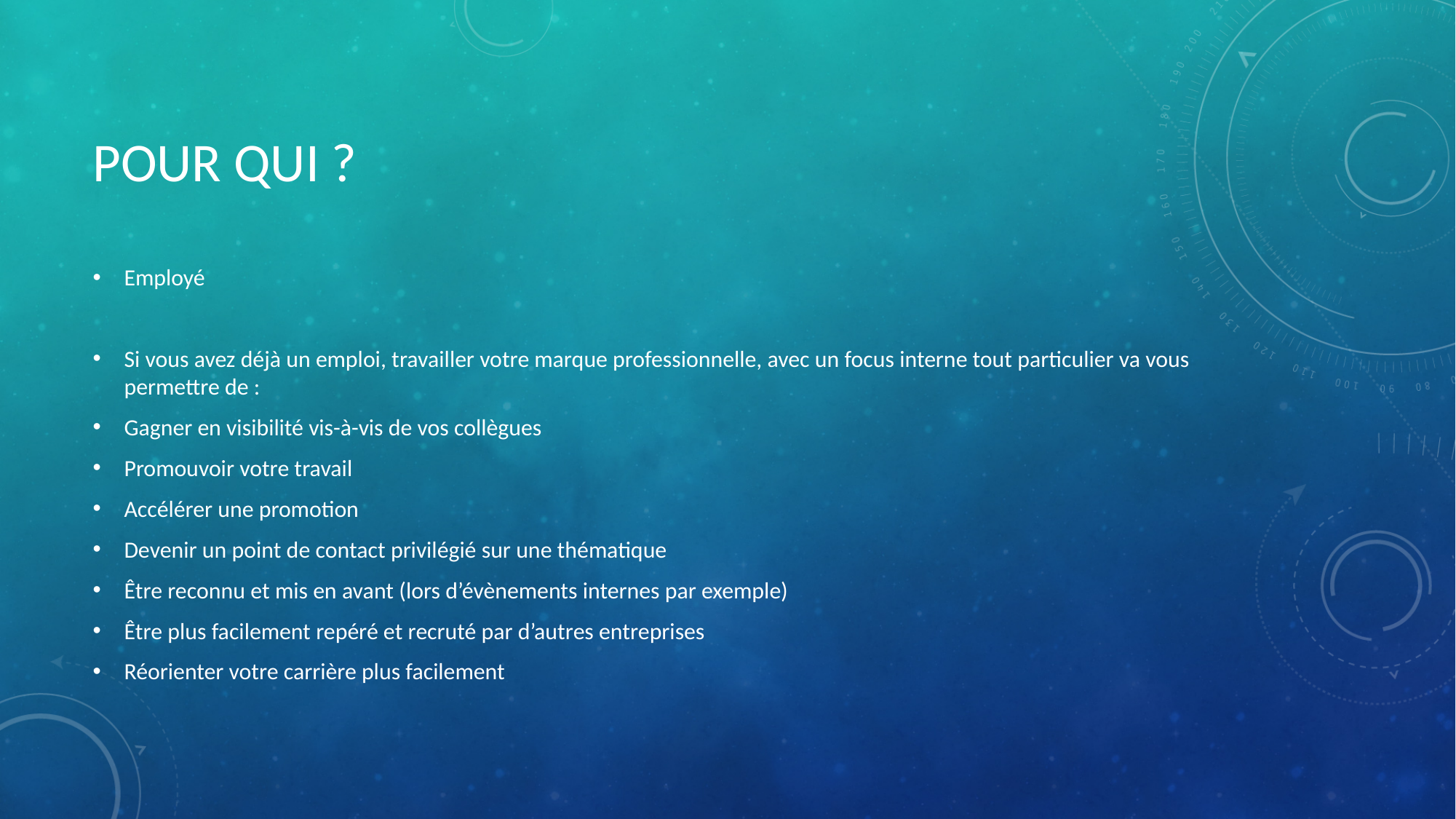

# Pour qui ?
Employé

Si vous avez déjà un emploi, travailler votre marque professionnelle, avec un focus interne tout particulier va vous permettre de :
Gagner en visibilité vis-à-vis de vos collègues
Promouvoir votre travail
Accélérer une promotion
Devenir un point de contact privilégié sur une thématique
Être reconnu et mis en avant (lors d’évènements internes par exemple)
Être plus facilement repéré et recruté par d’autres entreprises
Réorienter votre carrière plus facilement